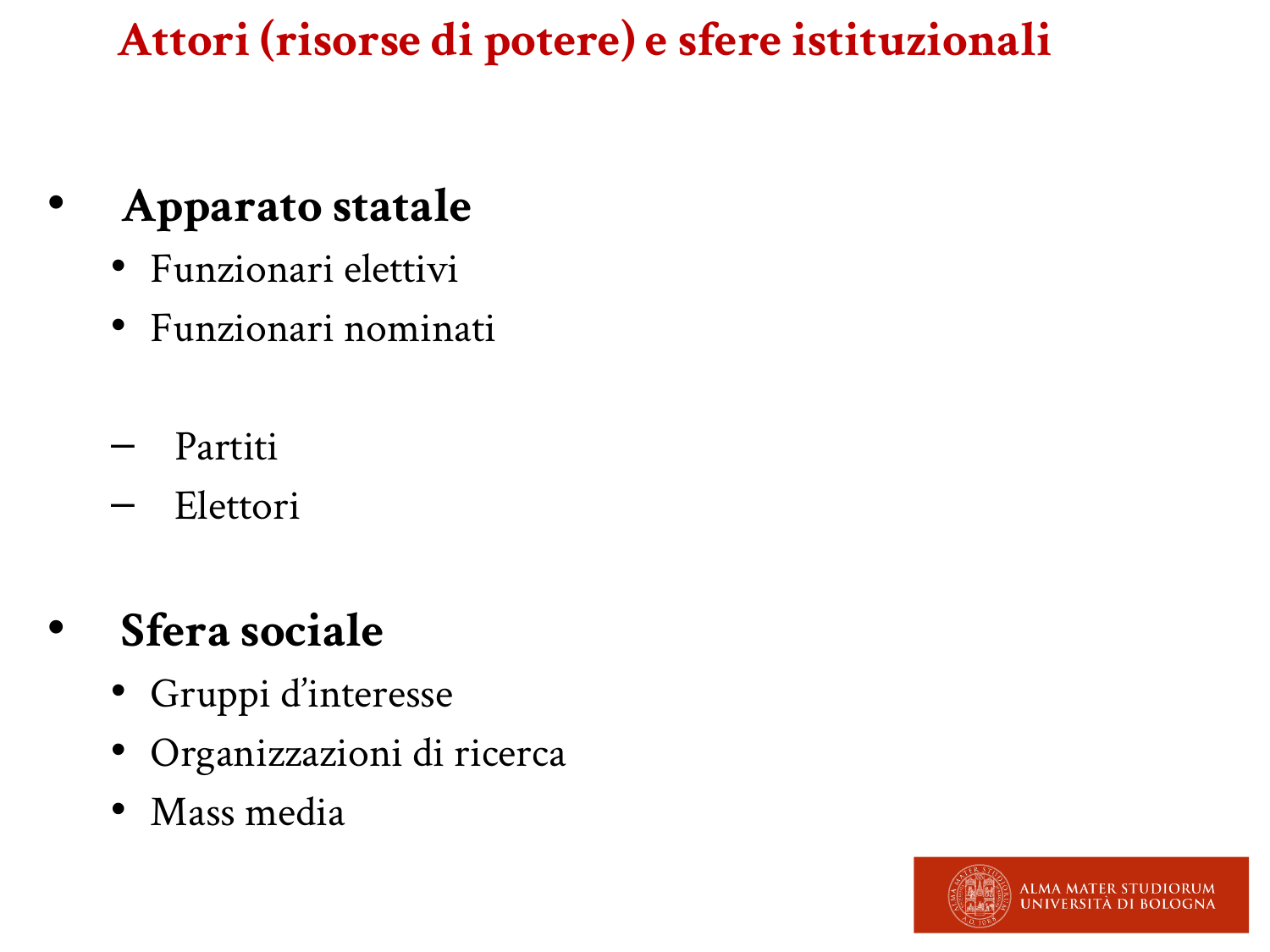

Attori (risorse di potere) e sfere istituzionali
Apparato statale
Funzionari elettivi
Funzionari nominati

Partiti
Elettori

Sfera sociale
Gruppi d’interesse
Organizzazioni di ricerca
Mass media